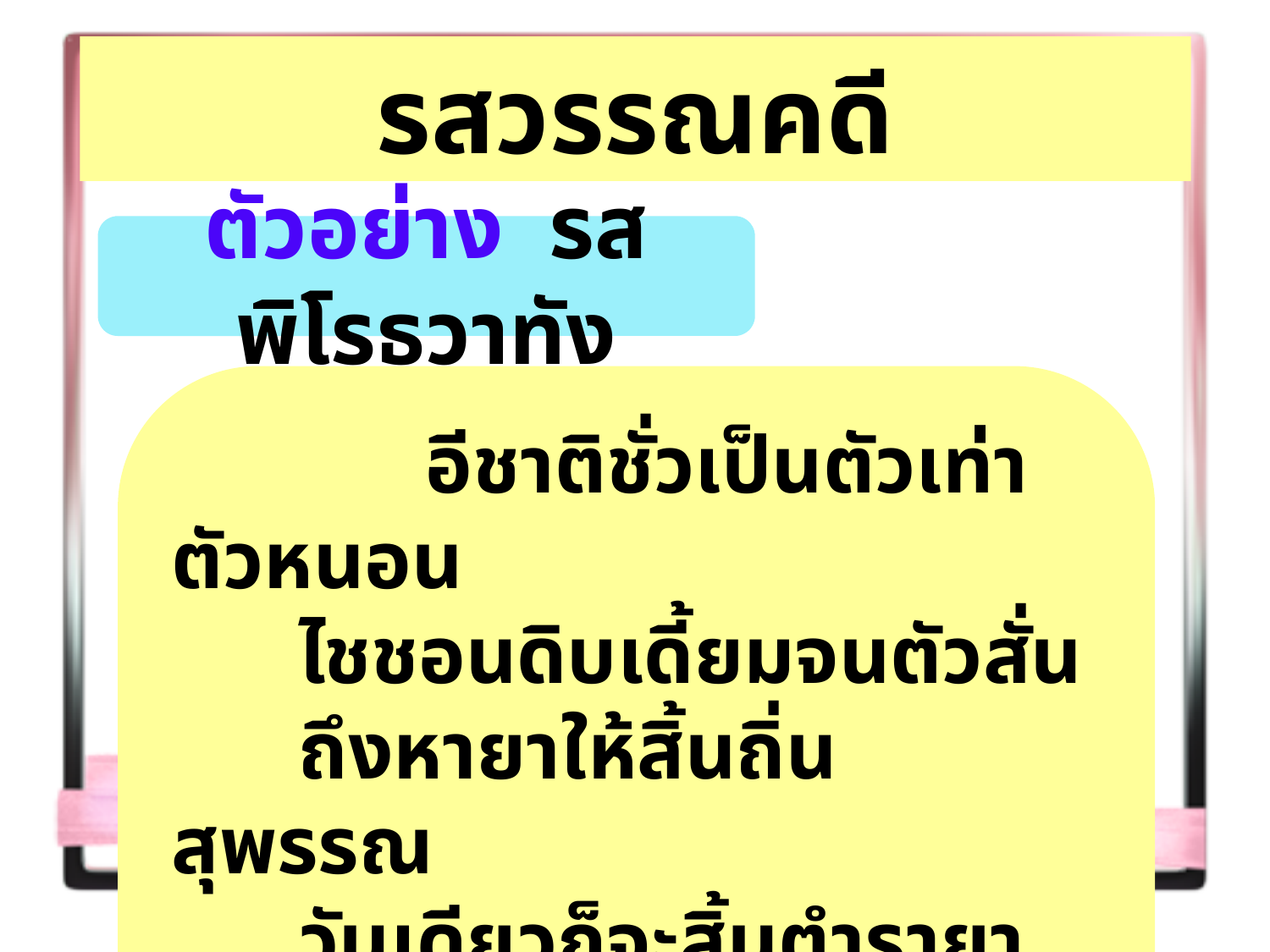

# รสวรรณคดี
ตัวอย่าง  รสพิโรธวาทัง
		อีชาติชั่วเป็นตัวเท่าตัวหนอน
	ไชชอนดิบเดี้ยมจนตัวสั่น
	ถึงหายาให้สิ้นถิ่นสุพรรณ
	วันเดียวก็จะสิ้นตำรายา
				(ขุนช้างขุนแผน)